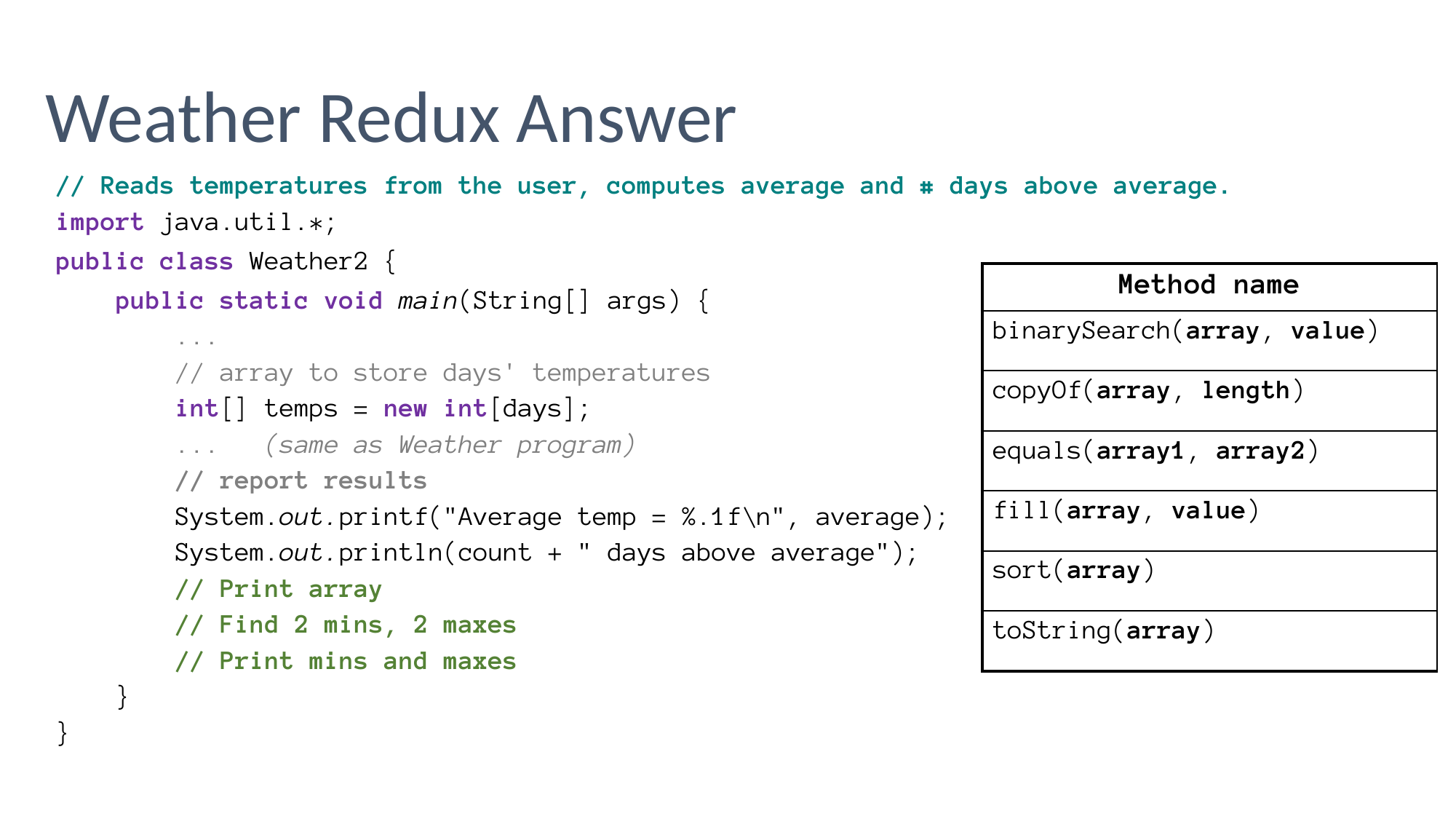

# Weather Redux Answer
// Reads temperatures from the user, computes average and # days above average.
import java.util.*;
public class Weather2 {
    public static void main(String[] args) {
        ...
        // array to store days' temperatures
        int[] temps = new int[days];
        ...   (same as Weather program)
        // report results
        System.out.printf("Average temp = %.1f\n", average);
        System.out.println(count + " days above average");
        // Print array
        // Find 2 mins, 2 maxes
        // Print mins and maxes
    }
}
| Method name |
| --- |
| binarySearch(array, value) |
| copyOf(array, length) |
| equals(array1, array2) |
| fill(array, value) |
| sort(array) |
| toString(array) |